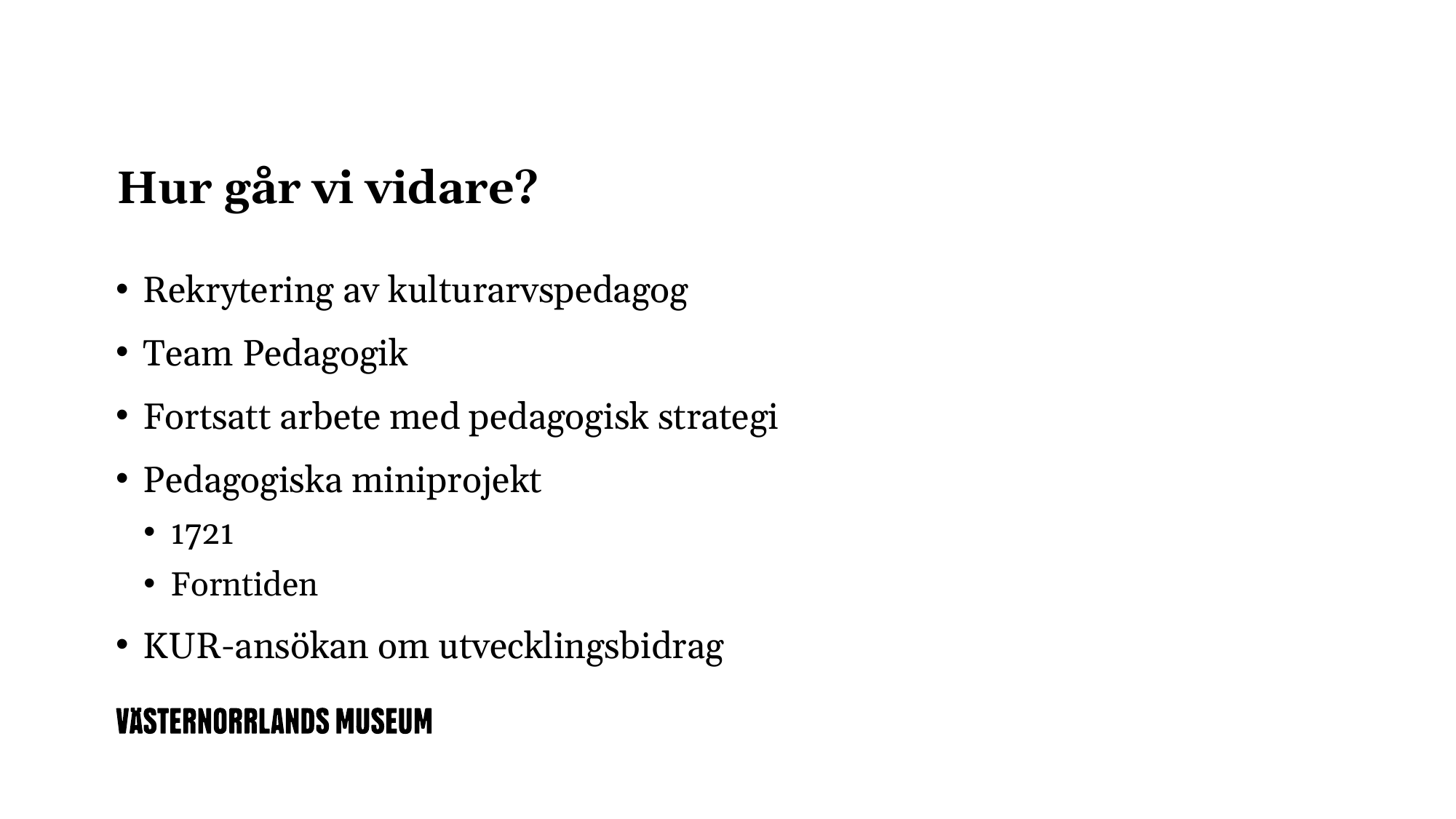

# Hur går vi vidare?
Rekrytering av kulturarvspedagog
Team Pedagogik
Fortsatt arbete med pedagogisk strategi
Pedagogiska miniprojekt
1721
Forntiden
KUR-ansökan om utvecklingsbidrag